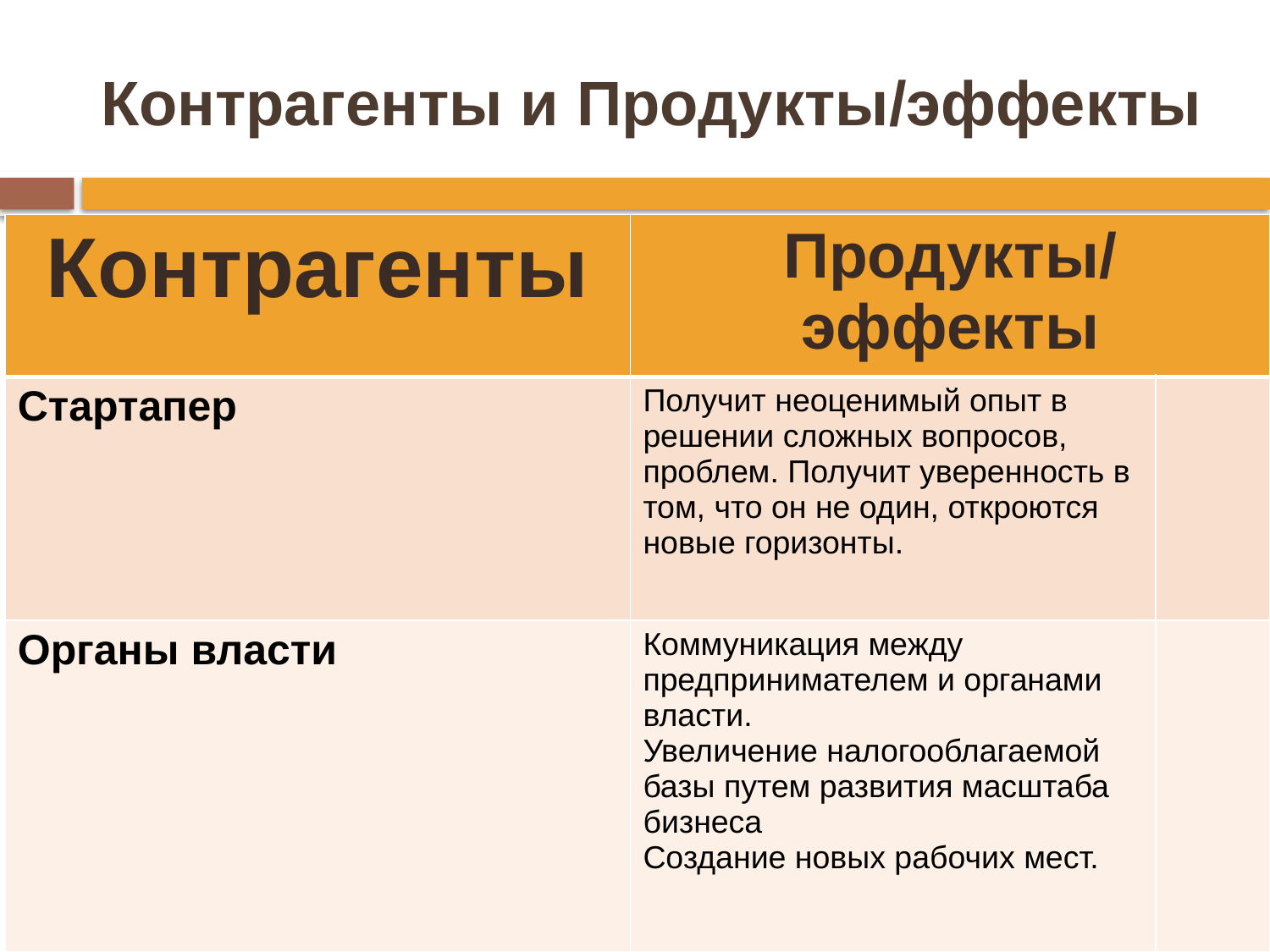

# Контрагенты и Продукты/эффекты
| Контрагенты | Продукты/эффекты |  |
| --- | --- | --- |
| Стартапер | Получит неоценимый опыт в решении сложных вопросов, проблем. Получит уверенность в том, что он не один, откроются новые горизонты. |  |
| Органы власти | Коммуникация между предпринимателем и органами власти. Увеличение налогооблагаемой базы путем развития масштаба бизнеса Создание новых рабочих мест. |  |